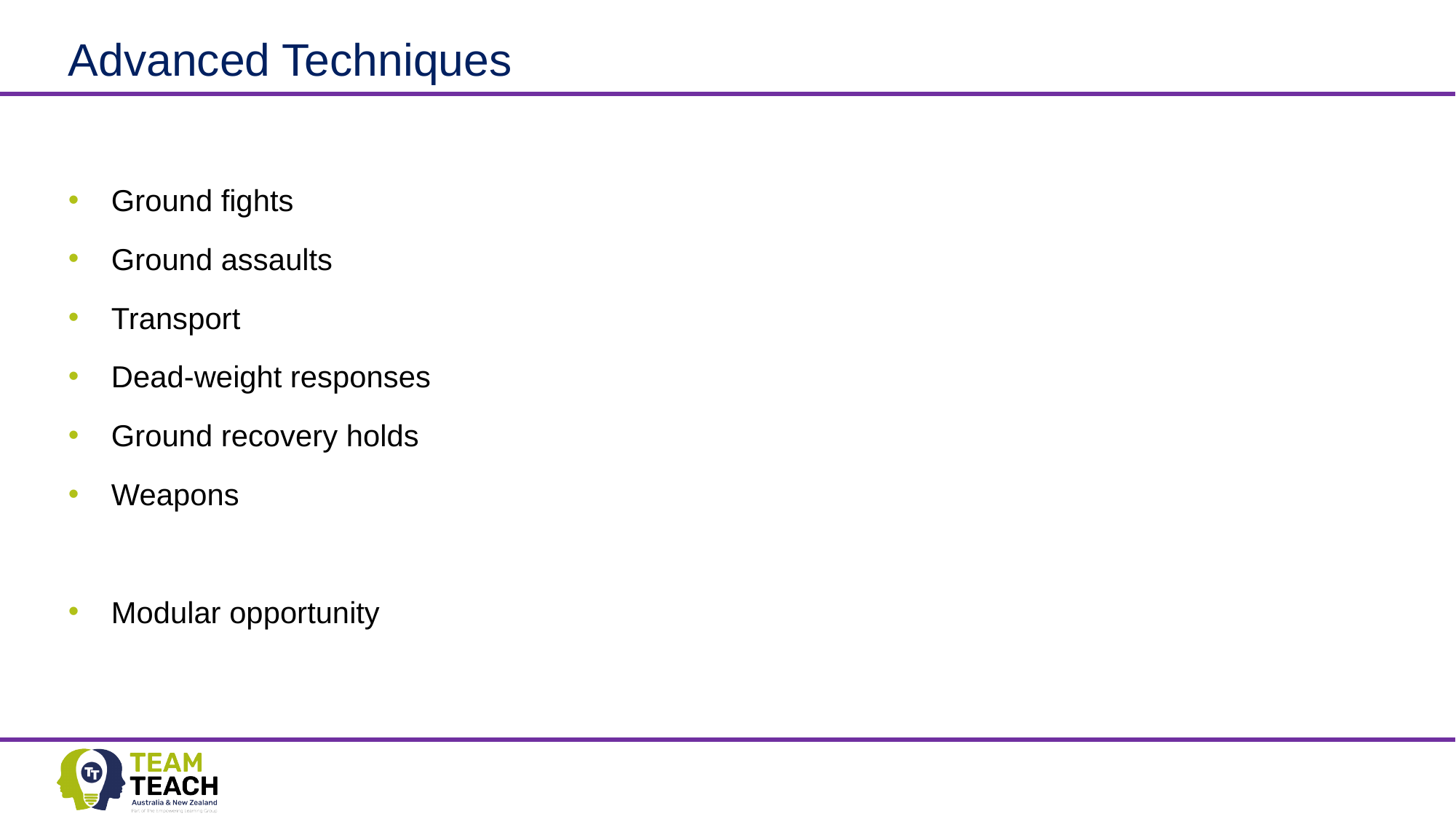

# Advanced Techniques
Ground fights
Ground assaults
Transport
Dead-weight responses
Ground recovery holds
Weapons

Modular opportunity